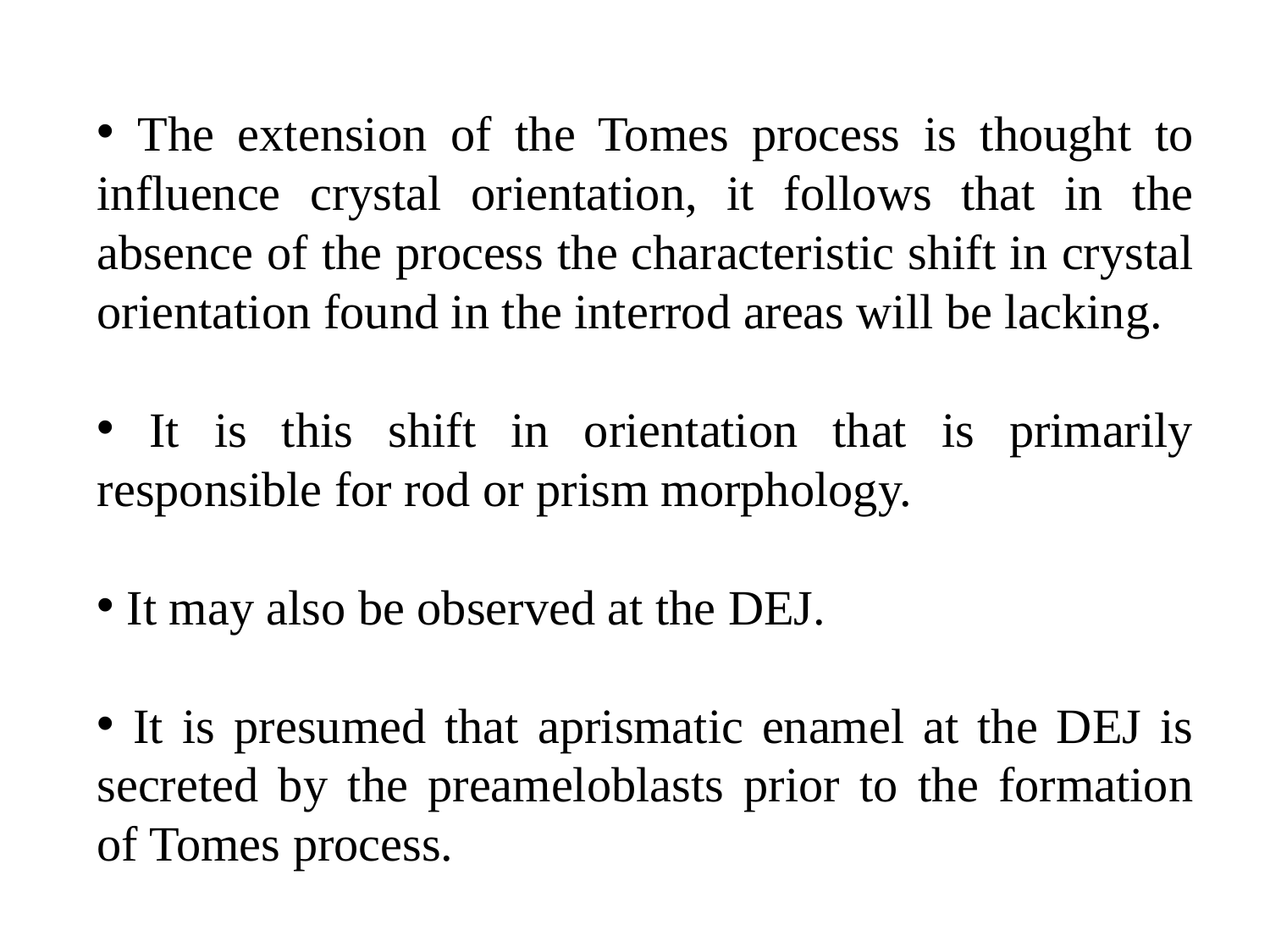

The extension of the Tomes process is thought to influence crystal orientation, it follows that in the absence of the process the characteristic shift in crystal orientation found in the interrod areas will be lacking.

 It is this shift in orientation that is primarily responsible for rod or prism morphology.

 It may also be observed at the DEJ.

 It is presumed that aprismatic enamel at the DEJ is secreted by the preameloblasts prior to the formation of Tomes process.